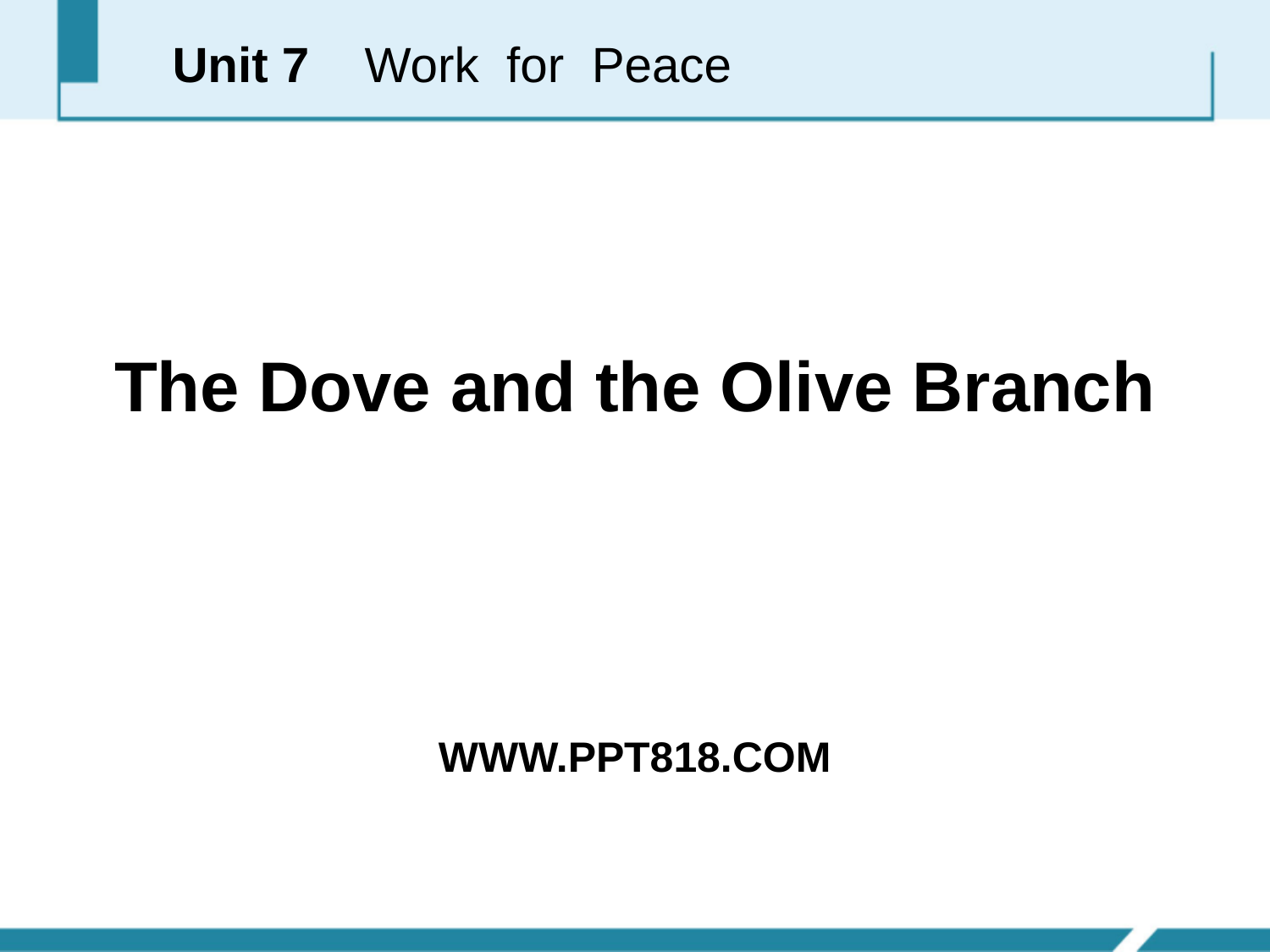

Unit 7    Work  for  Peace
The Dove and the Olive Branch
WWW.PPT818.COM